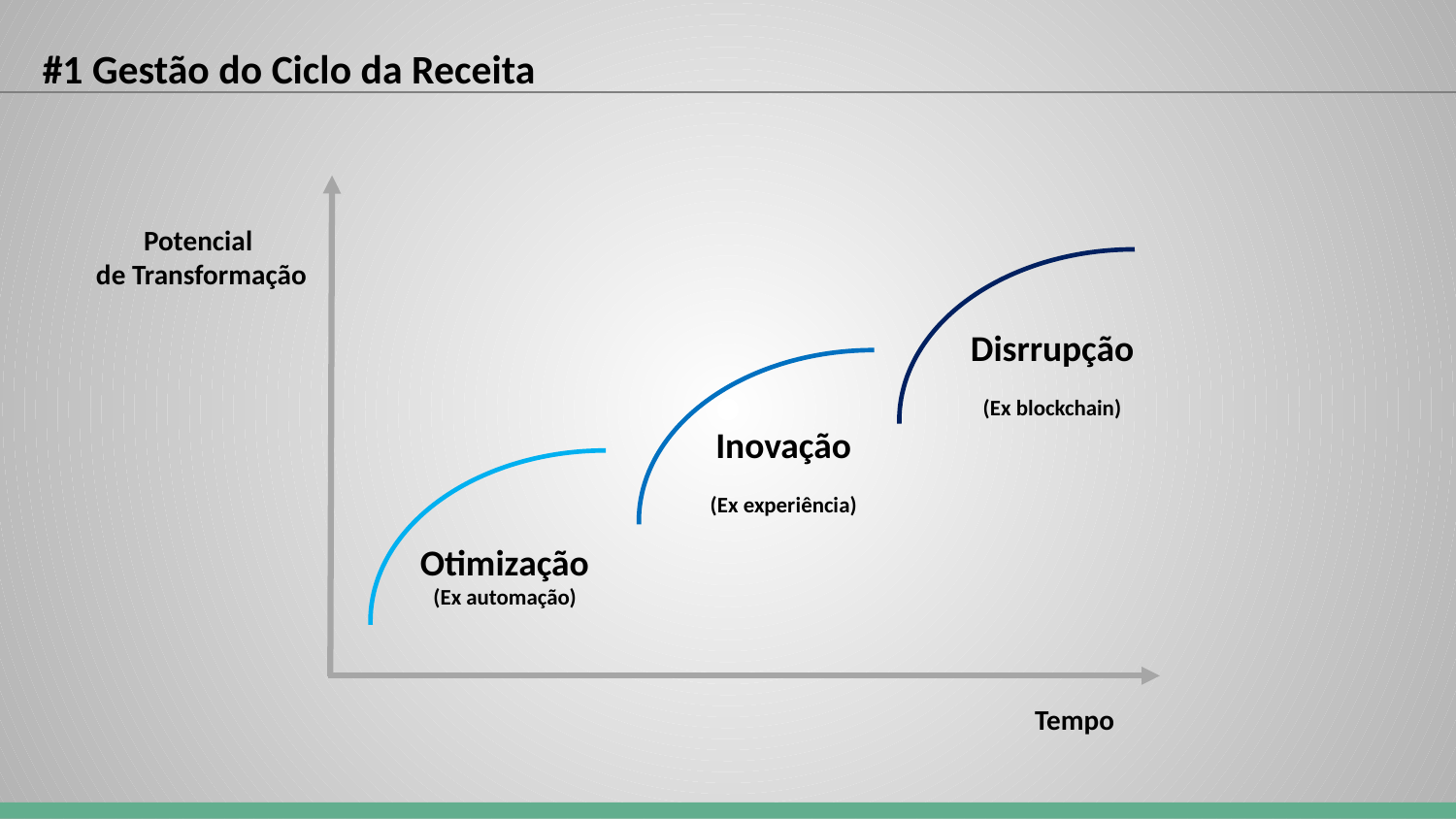

#1 Gestão do Ciclo da Receita

Potencial
de Transformação

Disrrupção

(Ex blockchain)

Inovação

(Ex experiência)

Otimização
(Ex automação)

Tempo